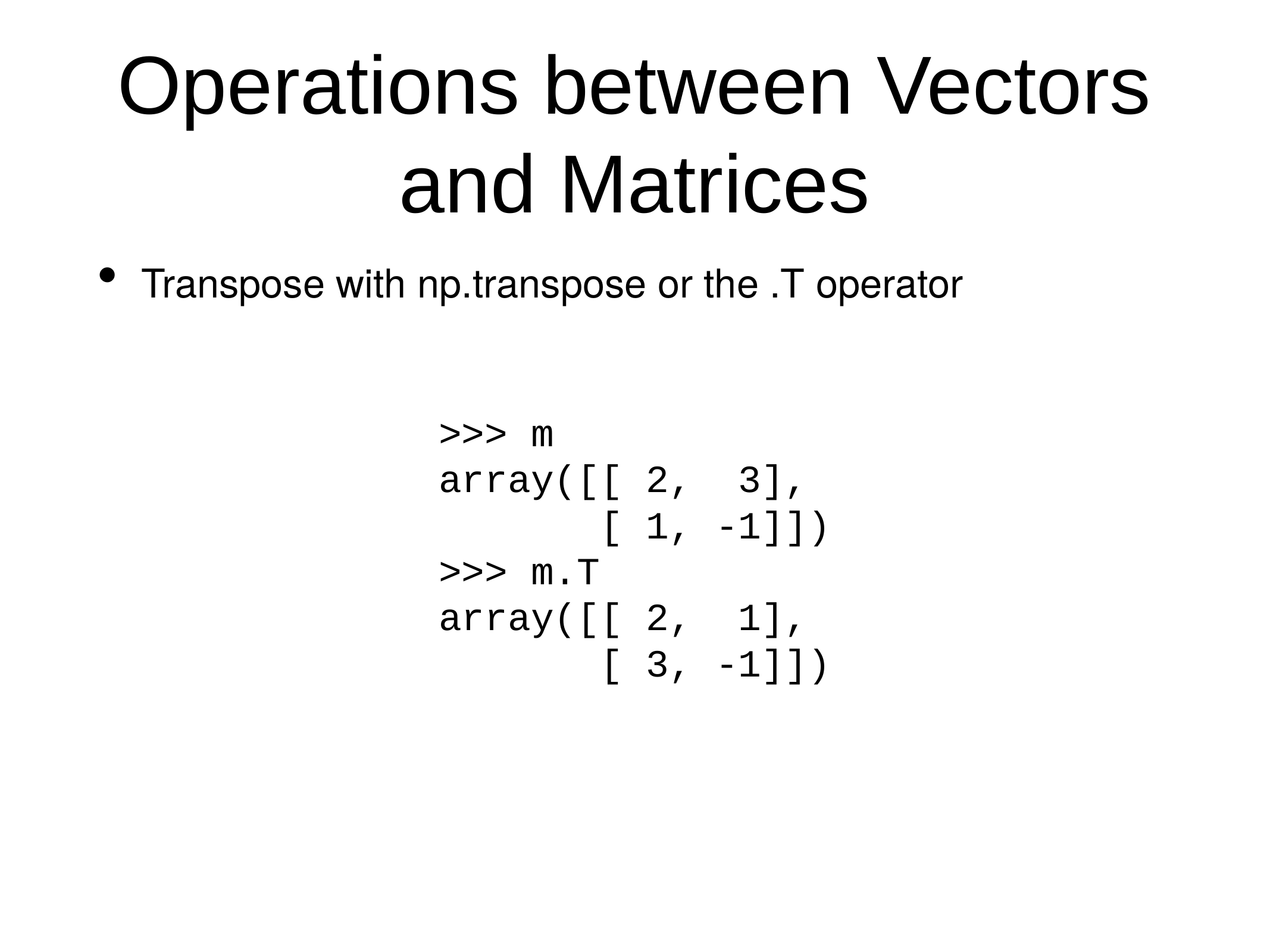

# Operations between Vectors and Matrices
Transpose with np.transpose or the .T operator
>>> m
array([[ 2,  3],
       [ 1, -1]])
>>> m.T
array([[ 2,  1],
       [ 3, -1]])